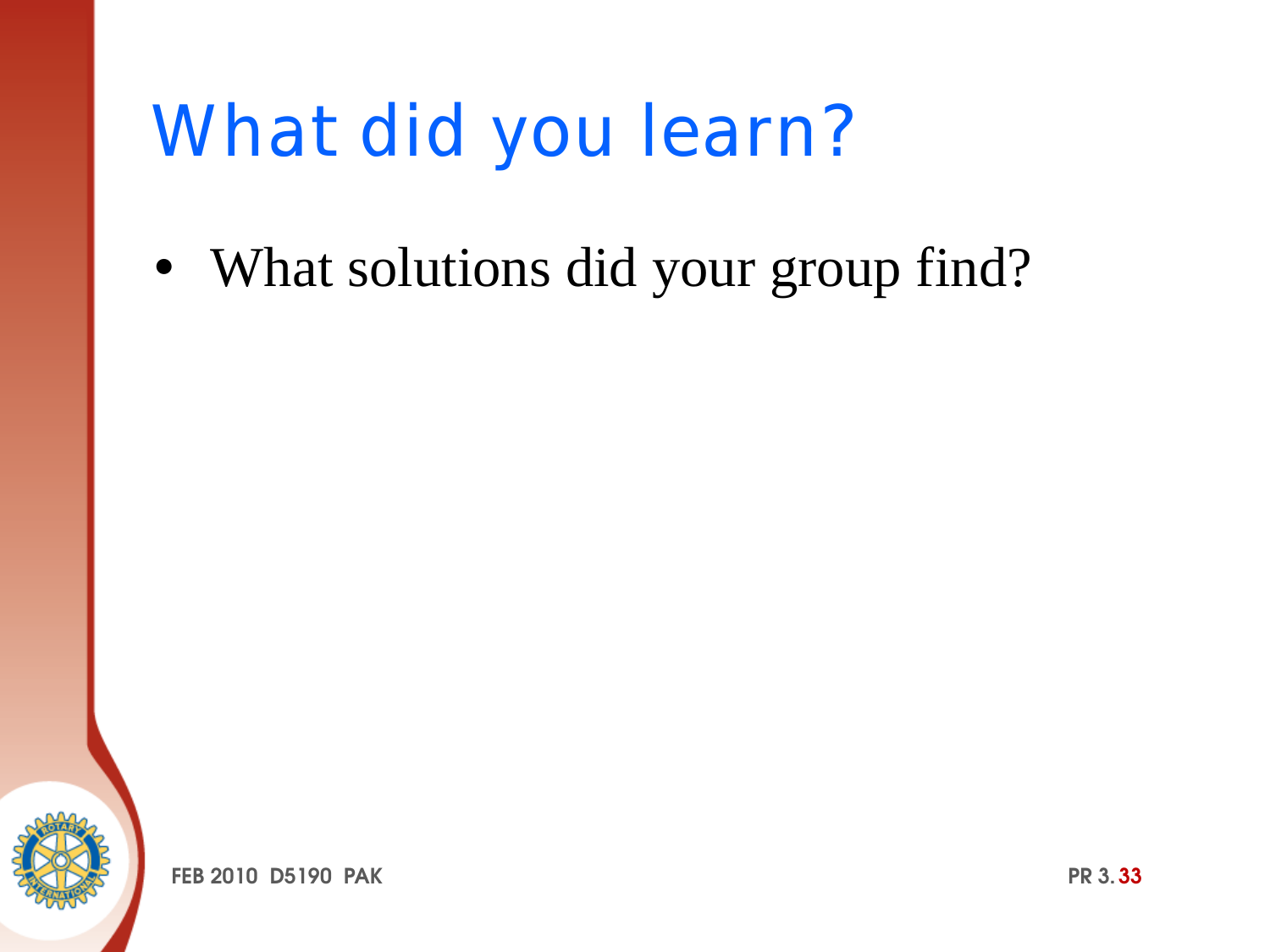

# What did you learn?
What solutions did your group find?
FEB 2010  D5190  PAK                                                                                                                    PR 3.33